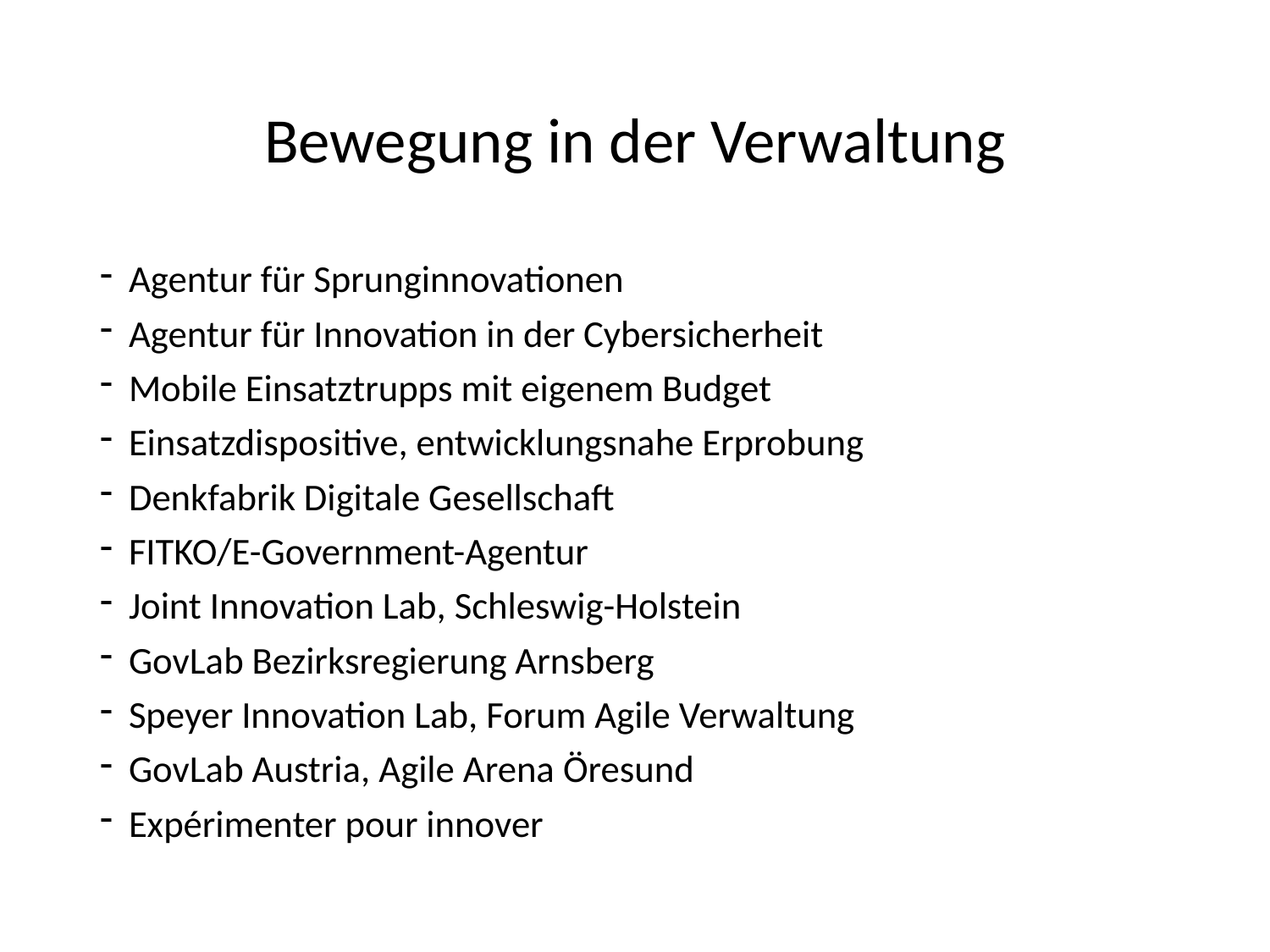

# Bewegung in der Verwaltung
Agentur für Sprunginnovationen
Agentur für Innovation in der Cybersicherheit
Mobile Einsatztrupps mit eigenem Budget
Einsatzdispositive, entwicklungsnahe Erprobung
Denkfabrik Digitale Gesellschaft
FITKO/E-Government-Agentur
Joint Innovation Lab, Schleswig-Holstein
GovLab Bezirksregierung Arnsberg
Speyer Innovation Lab, Forum Agile Verwaltung
GovLab Austria, Agile Arena Öresund
Expérimenter pour innover